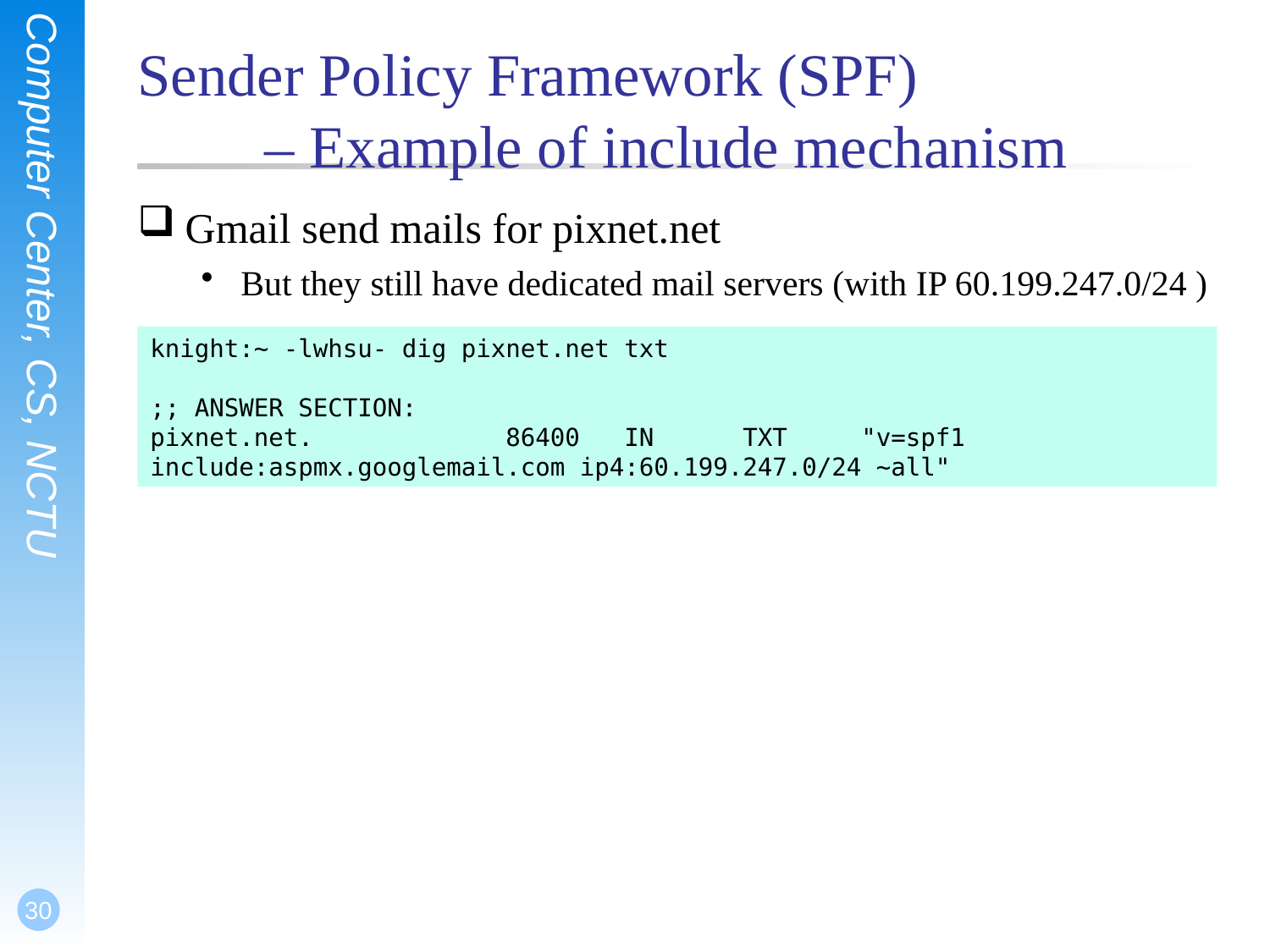

# Sender Policy Framework (SPF) – Example of include mechanism
Gmail send mails for pixnet.net
But they still have dedicated mail servers (with IP 60.199.247.0/24 )
knight:~ -lwhsu- dig pixnet.net txt

;; ANSWER SECTION:
pixnet.net.             86400   IN      TXT     "v=spf1 include:aspmx.googlemail.com ip4:60.199.247.0/24 ~all"